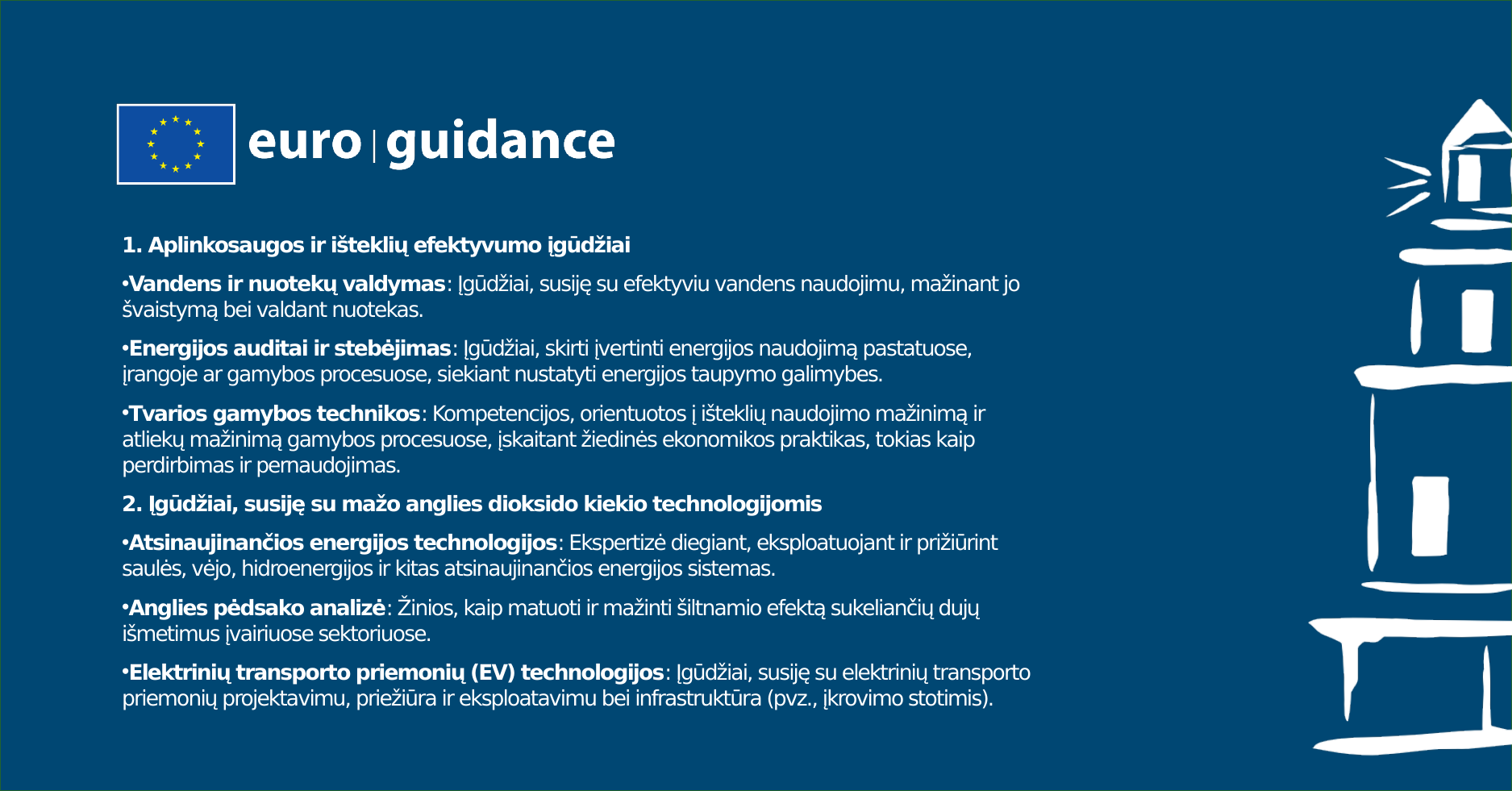

1. Aplinkosaugos ir išteklių efektyvumo įgūdžiai
Vandens ir nuotekų valdymas: Įgūdžiai, susiję su efektyviu vandens naudojimu, mažinant jo švaistymą bei valdant nuotekas.
Energijos auditai ir stebėjimas: Įgūdžiai, skirti įvertinti energijos naudojimą pastatuose, įrangoje ar gamybos procesuose, siekiant nustatyti energijos taupymo galimybes.
Tvarios gamybos technikos: Kompetencijos, orientuotos į išteklių naudojimo mažinimą ir atliekų mažinimą gamybos procesuose, įskaitant žiedinės ekonomikos praktikas, tokias kaip perdirbimas ir pernaudojimas.
2. Įgūdžiai, susiję su mažo anglies dioksido kiekio technologijomis
Atsinaujinančios energijos technologijos: Ekspertizė diegiant, eksploatuojant ir prižiūrint saulės, vėjo, hidroenergijos ir kitas atsinaujinančios energijos sistemas.
Anglies pėdsako analizė: Žinios, kaip matuoti ir mažinti šiltnamio efektą sukeliančių dujų išmetimus įvairiuose sektoriuose.
Elektrinių transporto priemonių (EV) technologijos: Įgūdžiai, susiję su elektrinių transporto priemonių projektavimu, priežiūra ir eksploatavimu bei infrastruktūra (pvz., įkrovimo stotimis).